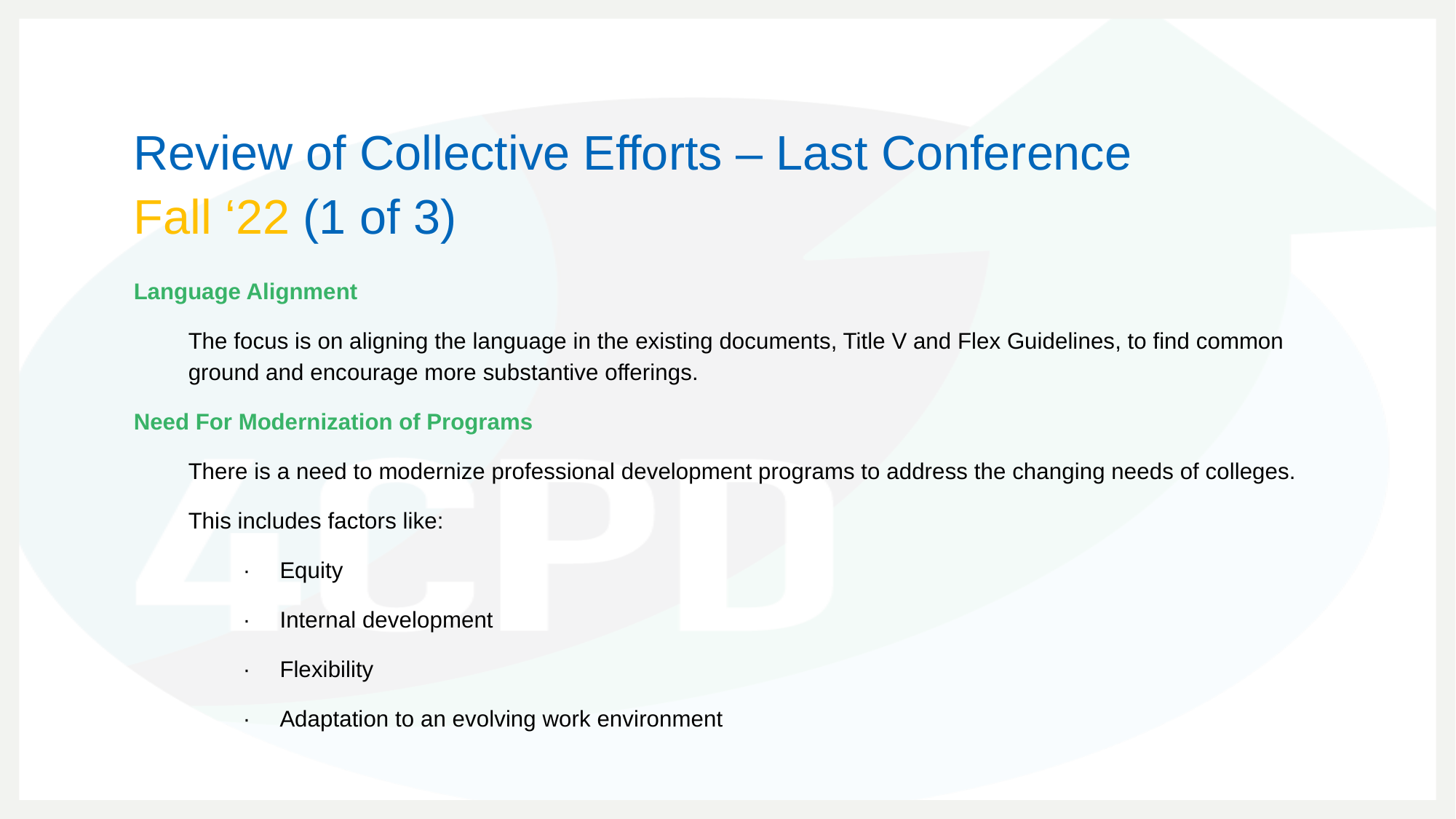

# Review of Collective Efforts – Last Conference
Fall ‘22 (1 of 3)
Language Alignment
The focus is on aligning the language in the existing documents, Title V and Flex Guidelines, to find common ground and encourage more substantive offerings.
Need For Modernization of Programs
There is a need to modernize professional development programs to address the changing needs of colleges.
This includes factors like:
·       Equity
·       Internal development
·       Flexibility
·       Adaptation to an evolving work environment